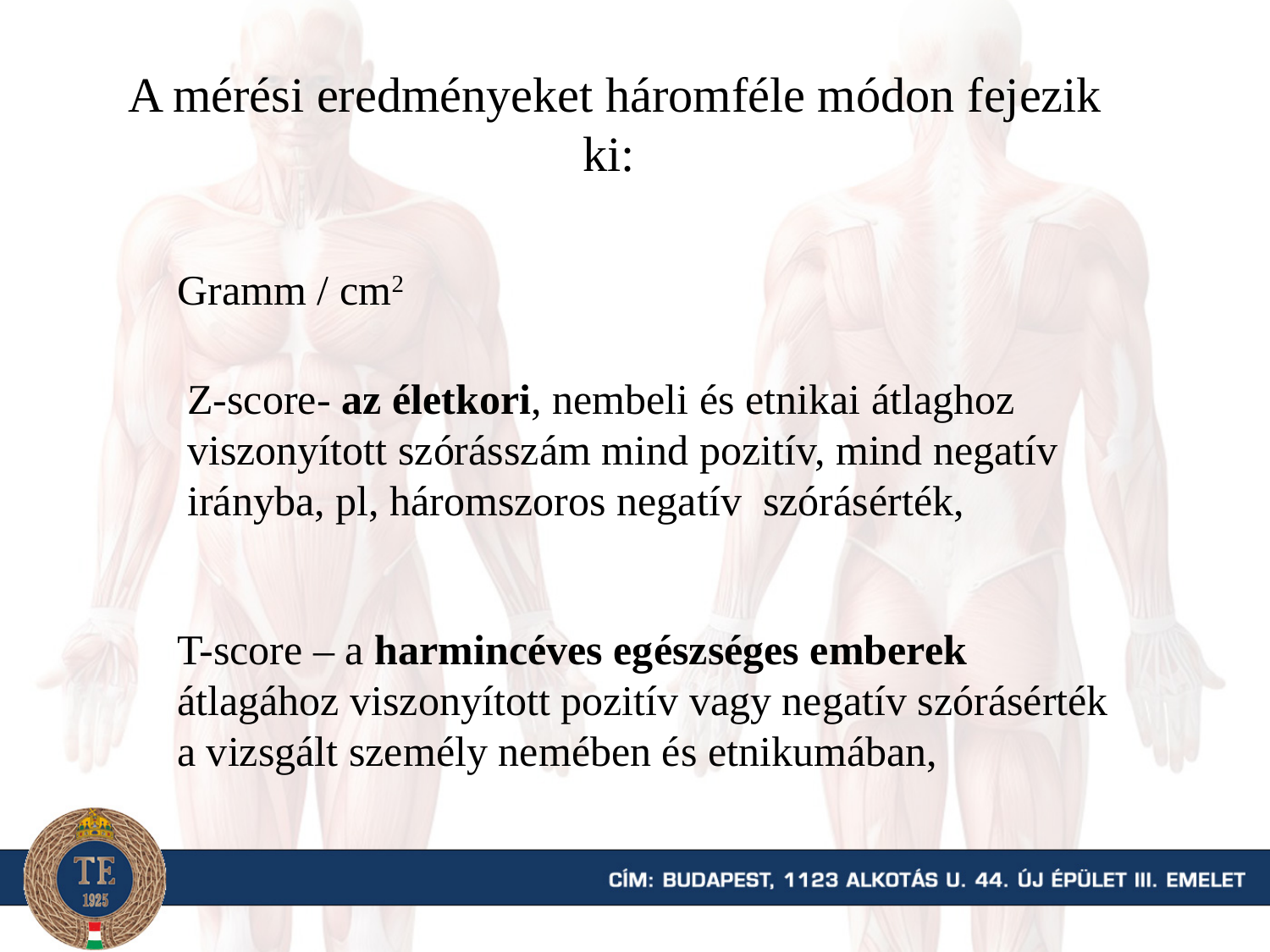

A mérési eredményeket háromféle módon fejezik ki:
Gramm / cm2
Z-score- az életkori, nembeli és etnikai átlaghoz viszonyított szórásszám mind pozitív, mind negatív irányba, pl, háromszoros negatív  szórásérték,
T-score – a harmincéves egészséges emberek átlagához viszonyított pozitív vagy negatív szórásérték a vizsgált személy nemében és etnikumában,